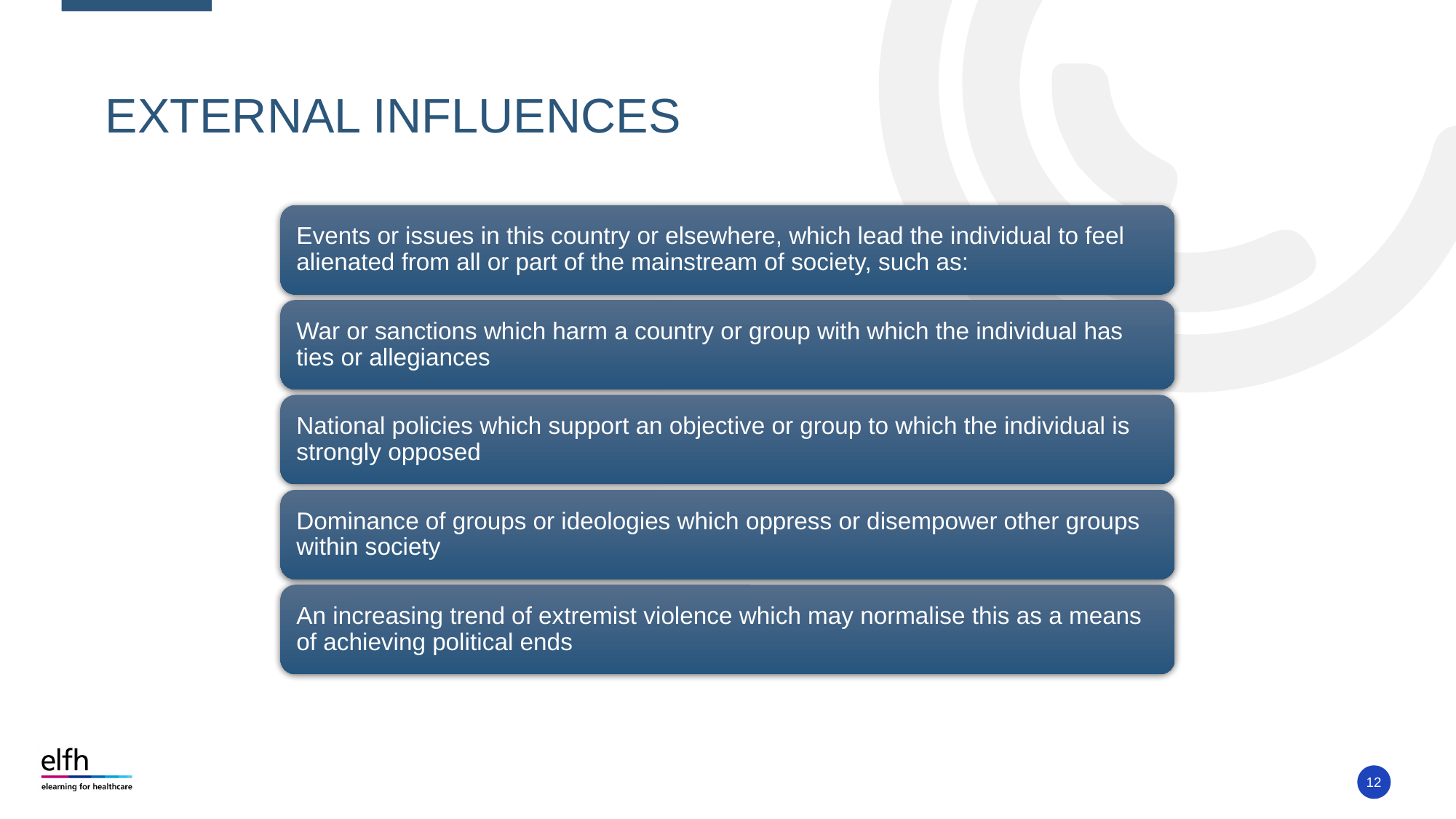

# EXTERNAL INFLUENCES
Events or issues in this country or elsewhere, which lead the individual to feel alienated from all or part of the mainstream of society, such as:
War or sanctions which harm a country or group with which the individual has ties or allegiances
National policies which support an objective or group to which the individual is strongly opposed
Dominance of groups or ideologies which oppress or disempower other groups within society
An increasing trend of extremist violence which may normalise this as a means of achieving political ends
12